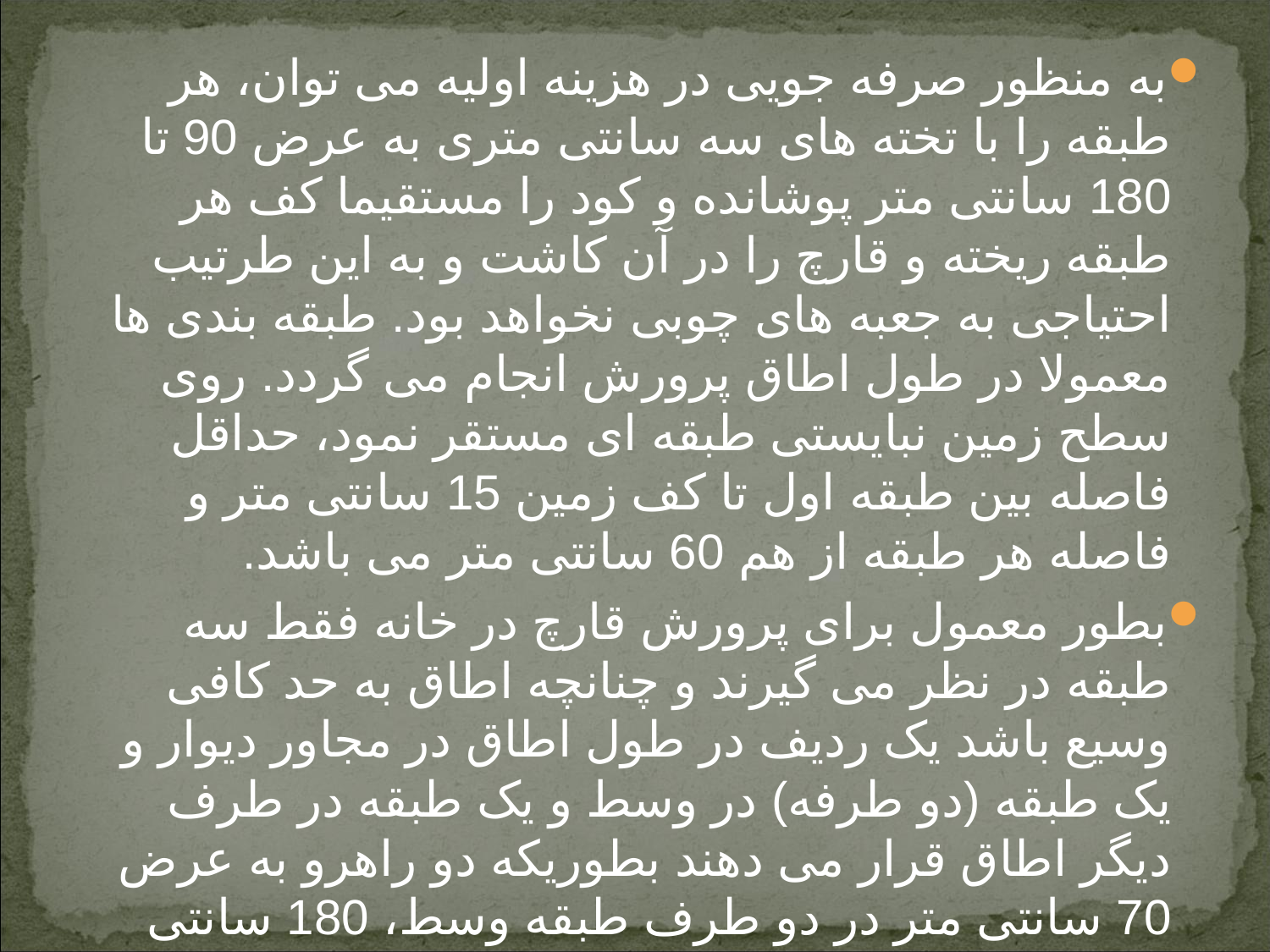

به منظور صرفه جویی در هزینه اولیه می توان، هر طبقه را با تخته های سه سانتی متری به عرض 90 تا 180 سانتی متر پوشانده و کود را مستقیما کف هر طبقه ریخته و قارچ را در آن کاشت و به این طرتیب احتیاجی به جعبه های چوبی نخواهد بود. طبقه بندی ها معمولا در طول اطاق پرورش انجام می گردد. روی سطح زمین نبایستی طبقه ای مستقر نمود، حداقل فاصله بین طبقه اول تا کف زمین 15 سانتی متر و فاصله هر طبقه از هم 60 سانتی متر می باشد.
بطور معمول برای پرورش قارچ در خانه فقط سه طبقه در نظر می گیرند و چنانچه اطاق به حد کافی وسیع باشد یک ردیف در طول اطاق در مجاور دیوار و یک طبقه (دو طرفه) در وسط و یک طبقه در طرف دیگر اطاق قرار می دهند بطوریکه دو راهرو به عرض 70 سانتی متر در دو طرف طبقه وسط، 180 سانتی متر باشد.